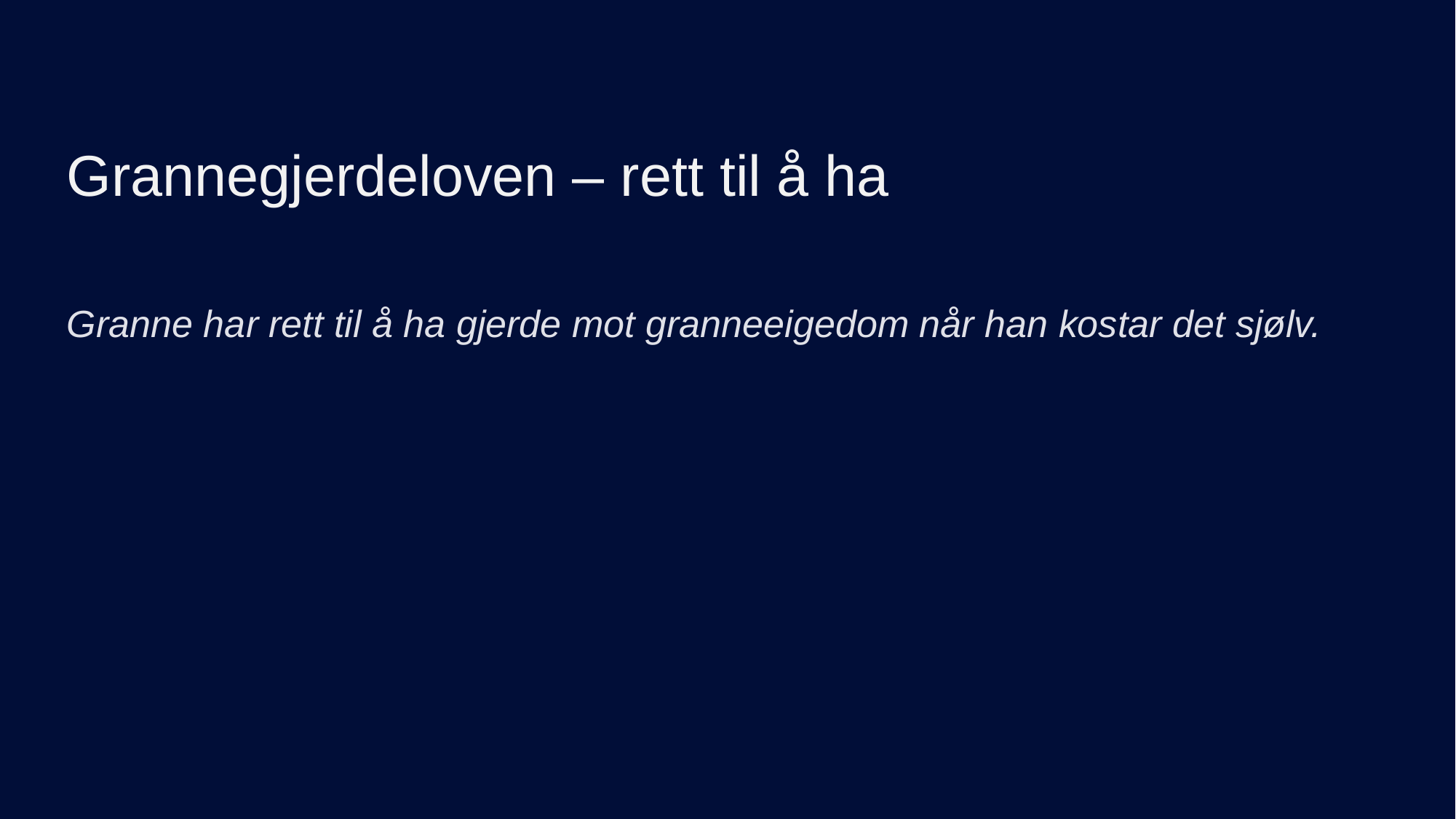

# Grannegjerdeloven – rett til å ha

Granne har rett til å ha gjerde mot granneeigedom når han kostar det sjølv.